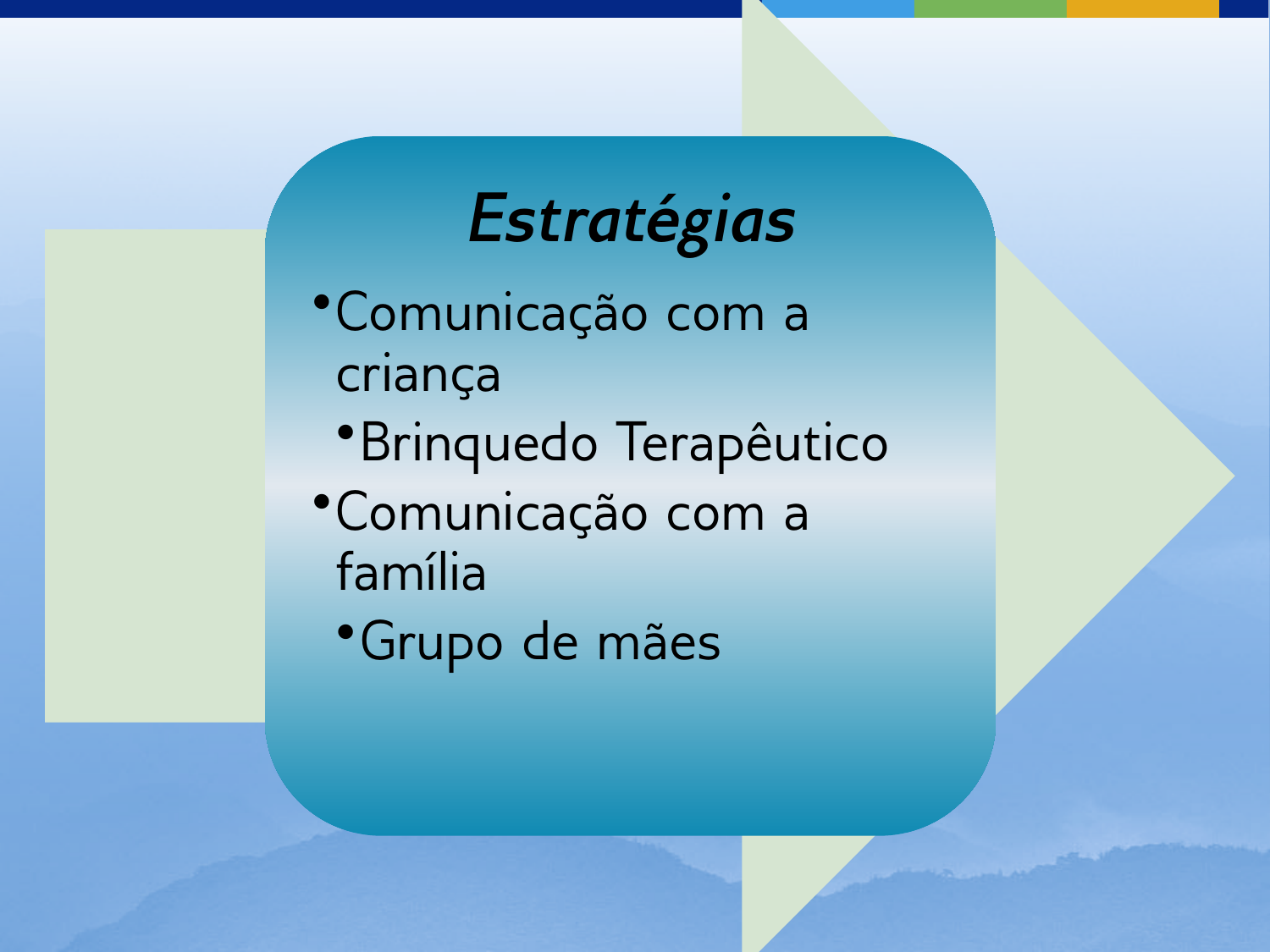

Estratégias
Comunicação com a criança
Brinquedo Terapêutico
Comunicação com a família
Grupo de mães